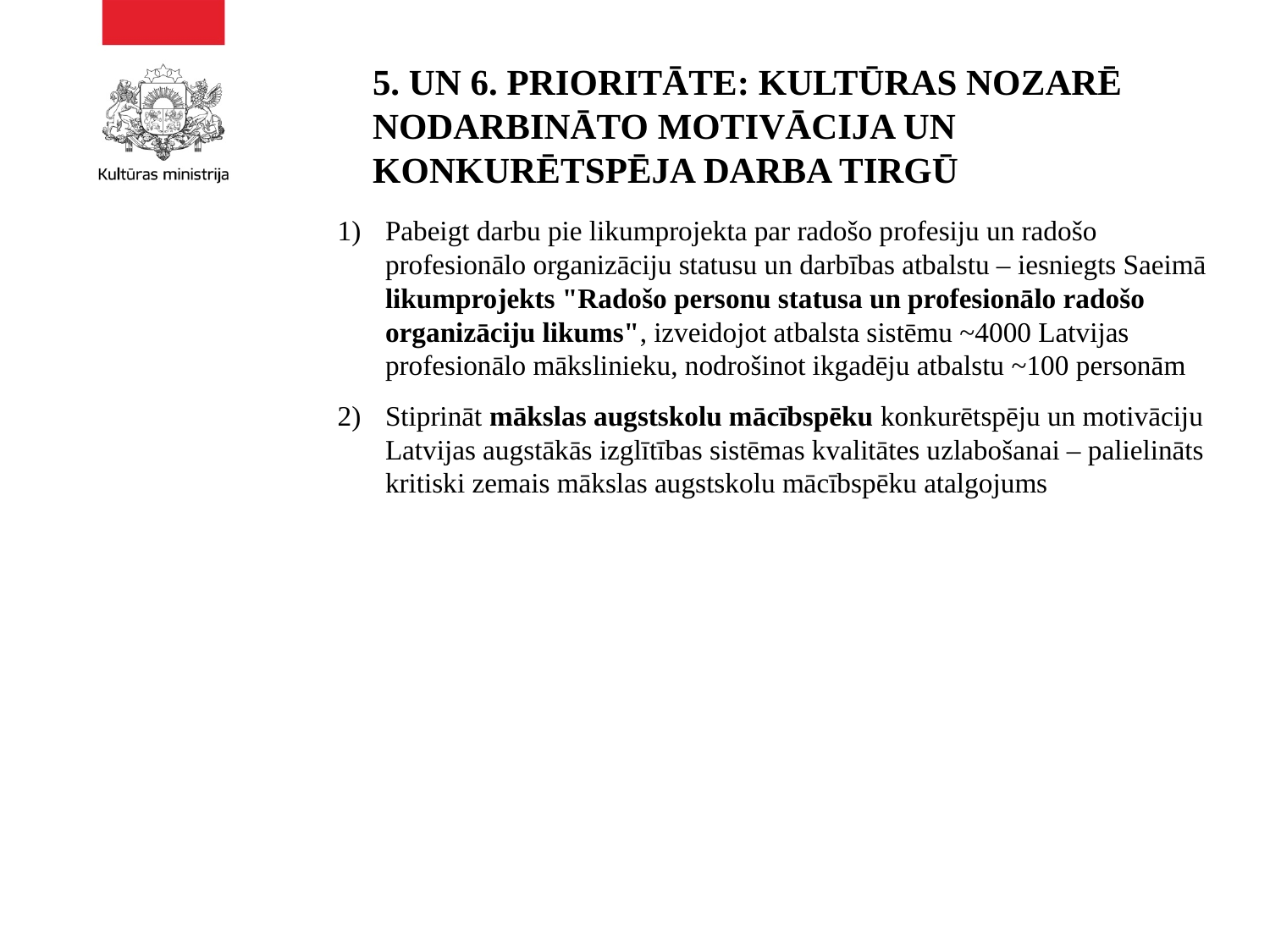

# 5. UN 6. PRIORITĀTE: KULTŪRAS NOZARĒ NODARBINĀTO MOTIVĀCIJA UN KONKURĒTSPĒJA DARBA TIRGŪ
Pabeigt darbu pie likumprojekta par radošo profesiju un radošo profesionālo organizāciju statusu un darbības atbalstu – iesniegts Saeimā likumprojekts "Radošo personu statusa un profesionālo radošo organizāciju likums", izveidojot atbalsta sistēmu ~4000 Latvijas profesionālo mākslinieku, nodrošinot ikgadēju atbalstu ~100 personām
Stiprināt mākslas augstskolu mācībspēku konkurētspēju un motivāciju Latvijas augstākās izglītības sistēmas kvalitātes uzlabošanai – palielināts kritiski zemais mākslas augstskolu mācībspēku atalgojums